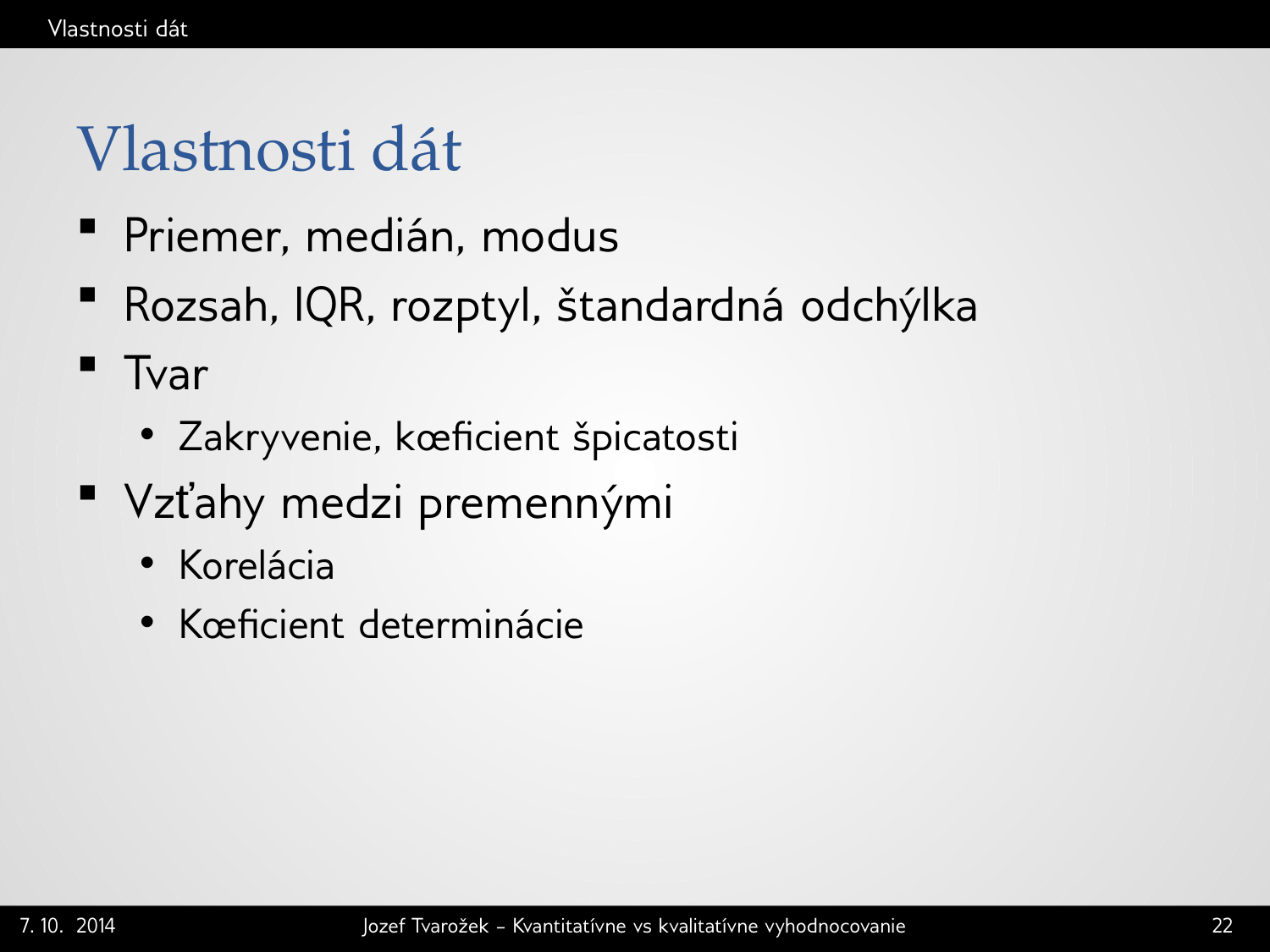

Vlastnosti dát
# Vlastnosti dát
Priemer, medián, modus
Rozsah, IQR, rozptyl, štandardná odchýlka
Tvar
Zakryvenie, koeficient špicatosti
Vzťahy medzi premennými
Korelácia
Koeficient determinácie
Jozef Tvarožek – Kvantitatívne vs kvalitatívne vyhodnocovanie